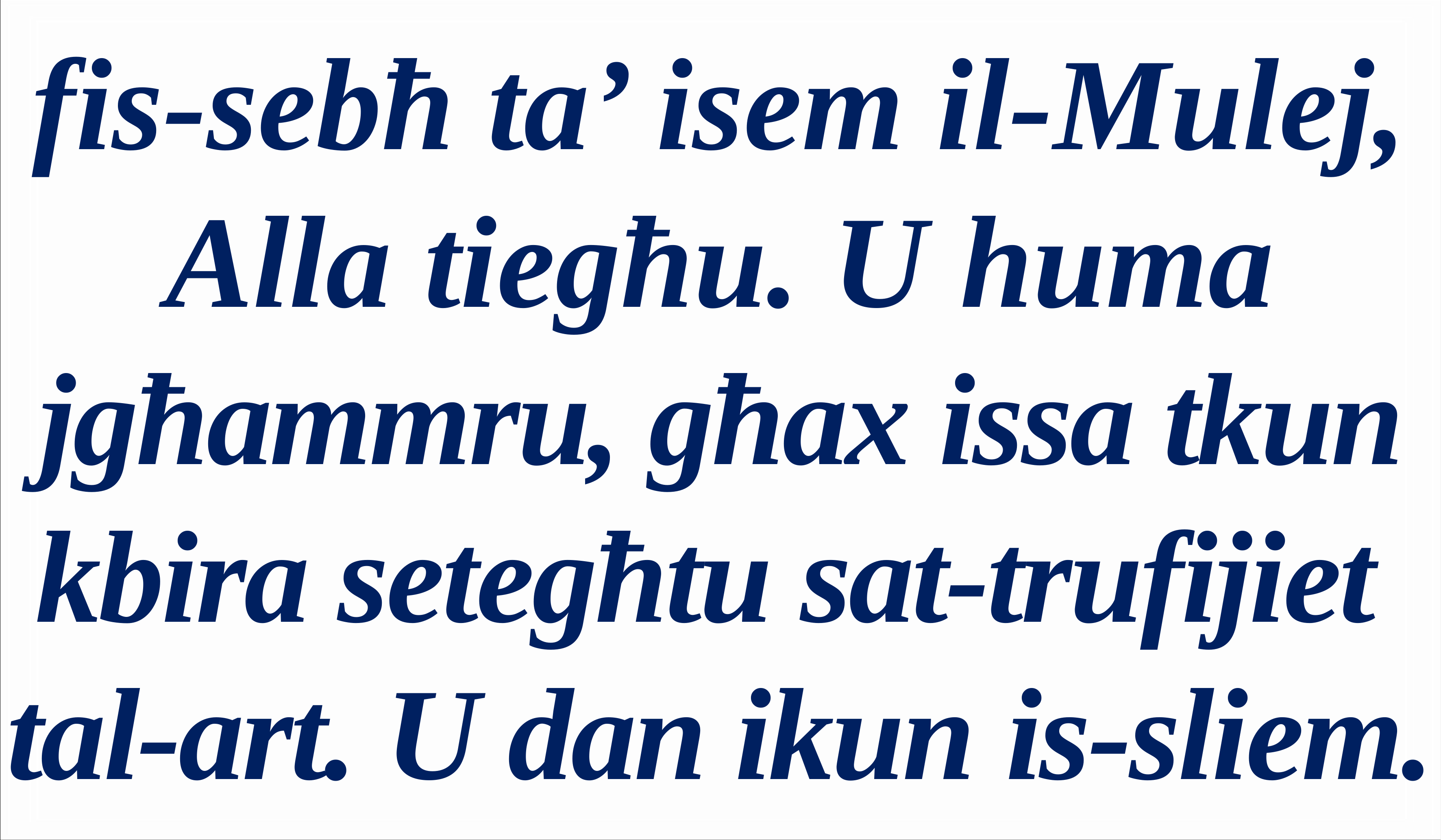

fis-sebħ ta’ isem il-Mulej, Alla tiegħu. U huma jgħammru, għax issa tkun kbira setegħtu sat-trufijiet
tal-art. U dan ikun is-sliem.